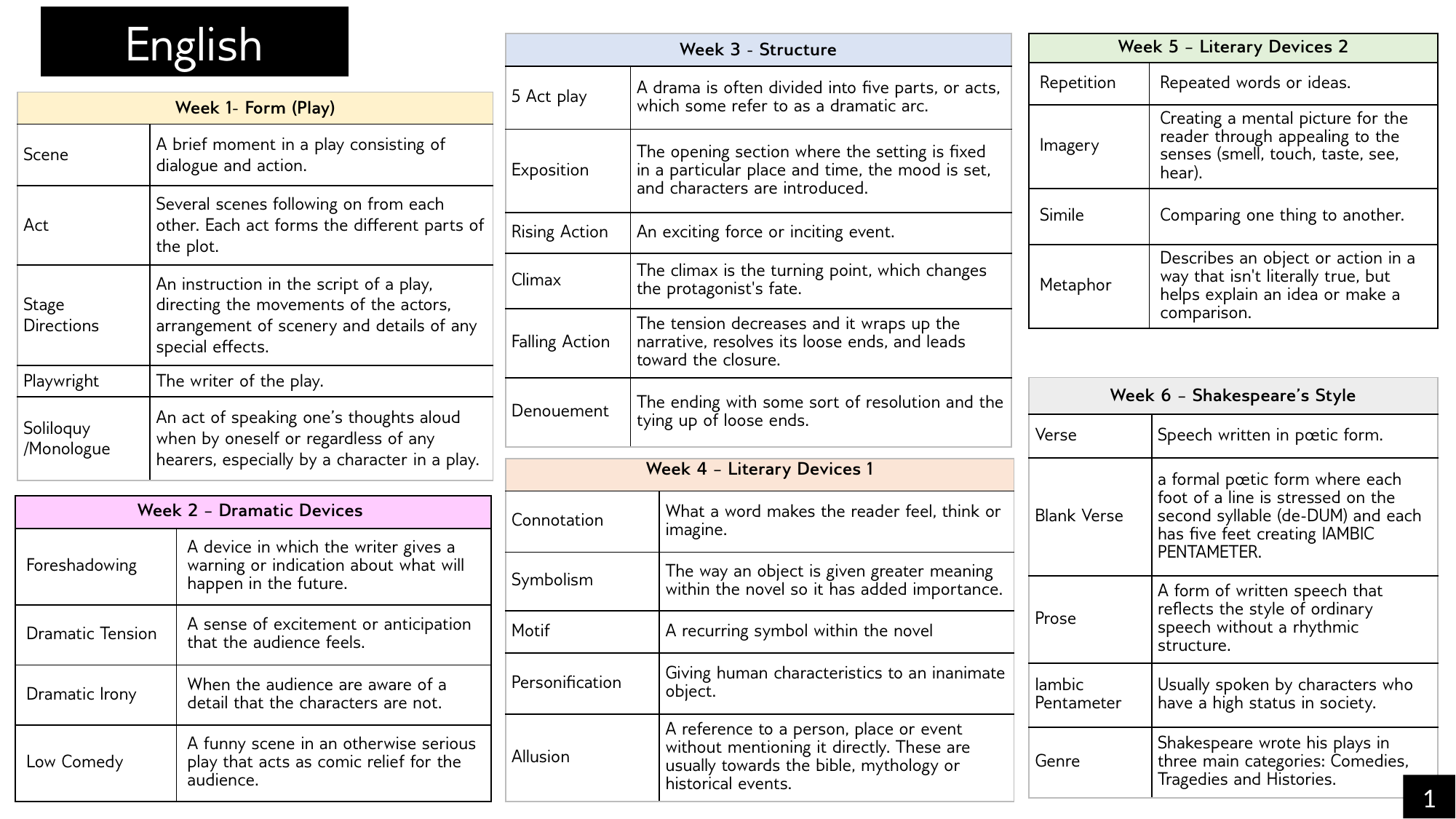

English
| Week 3 - Structure |  |
| --- | --- |
| 5 Act play | A drama is often divided into five parts, or acts, which some refer to as a dramatic arc. |
| Exposition | The opening section where the setting is fixed in a particular place and time, the mood is set, and characters are introduced. |
| Rising Action | An exciting force or inciting event. |
| Climax | The climax is the turning point, which changes the protagonist's fate. |
| Falling Action | The tension decreases and it wraps up the narrative, resolves its loose ends, and leads toward the closure. |
| Denouement | The ending with some sort of resolution and the tying up of loose ends. |
| Week 5 – Literary Devices 2 |  |
| --- | --- |
| Repetition | Repeated words or ideas. |
| Imagery | Creating a mental picture for the reader through appealing to the senses (smell, touch, taste, see, hear). |
| Simile | Comparing one thing to another. |
| Metaphor | Describes an object or action in a way that isn't literally true, but helps explain an idea or make a comparison. |
| Week 1- Form (Play) |  |
| --- | --- |
| Scene | A brief moment in a play consisting of dialogue and action. |
| Act | Several scenes following on from each other. Each act forms the different parts of the plot. |
| Stage Directions | An instruction in the script of a play, directing the movements of the actors, arrangement of scenery and details of any special effects. |
| Playwright | The writer of the play. |
| Soliloquy /Monologue | An act of speaking one’s thoughts aloud when by oneself or regardless of any hearers, especially by a character in a play. |
| Week 6 – Shakespeare’s Style |  |
| --- | --- |
| Verse | Speech written in poetic form. |
| Blank Verse | a formal poetic form where each foot of a line is stressed on the second syllable (de-DUM) and each has five feet creating IAMBIC PENTAMETER. |
| Prose | A form of written speech that reflects the style of ordinary speech without a rhythmic structure. |
| Iambic Pentameter | Usually spoken by characters who have a high status in society. |
| Genre | Shakespeare wrote his plays in three main categories: Comedies, Tragedies and Histories. |
| Week 4 – Literary Devices 1 |  |
| --- | --- |
| Connotation | What a word makes the reader feel, think or imagine. |
| Symbolism | The way an object is given greater meaning within the novel so it has added importance. |
| Motif | A recurring symbol within the novel |
| Personification | Giving human characteristics to an inanimate object. |
| Allusion | A reference to a person, place or event without mentioning it directly. These are usually towards the bible, mythology or historical events. |
| Week 2 – Dramatic Devices |  |
| --- | --- |
| Foreshadowing | A device in which the writer gives a warning or indication about what will happen in the future. |
| Dramatic Tension | A sense of excitement or anticipation that the audience feels. |
| Dramatic Irony | When the audience are aware of a detail that the characters are not. |
| Low Comedy | A funny scene in an otherwise serious play that acts as comic relief for the audience. |
1